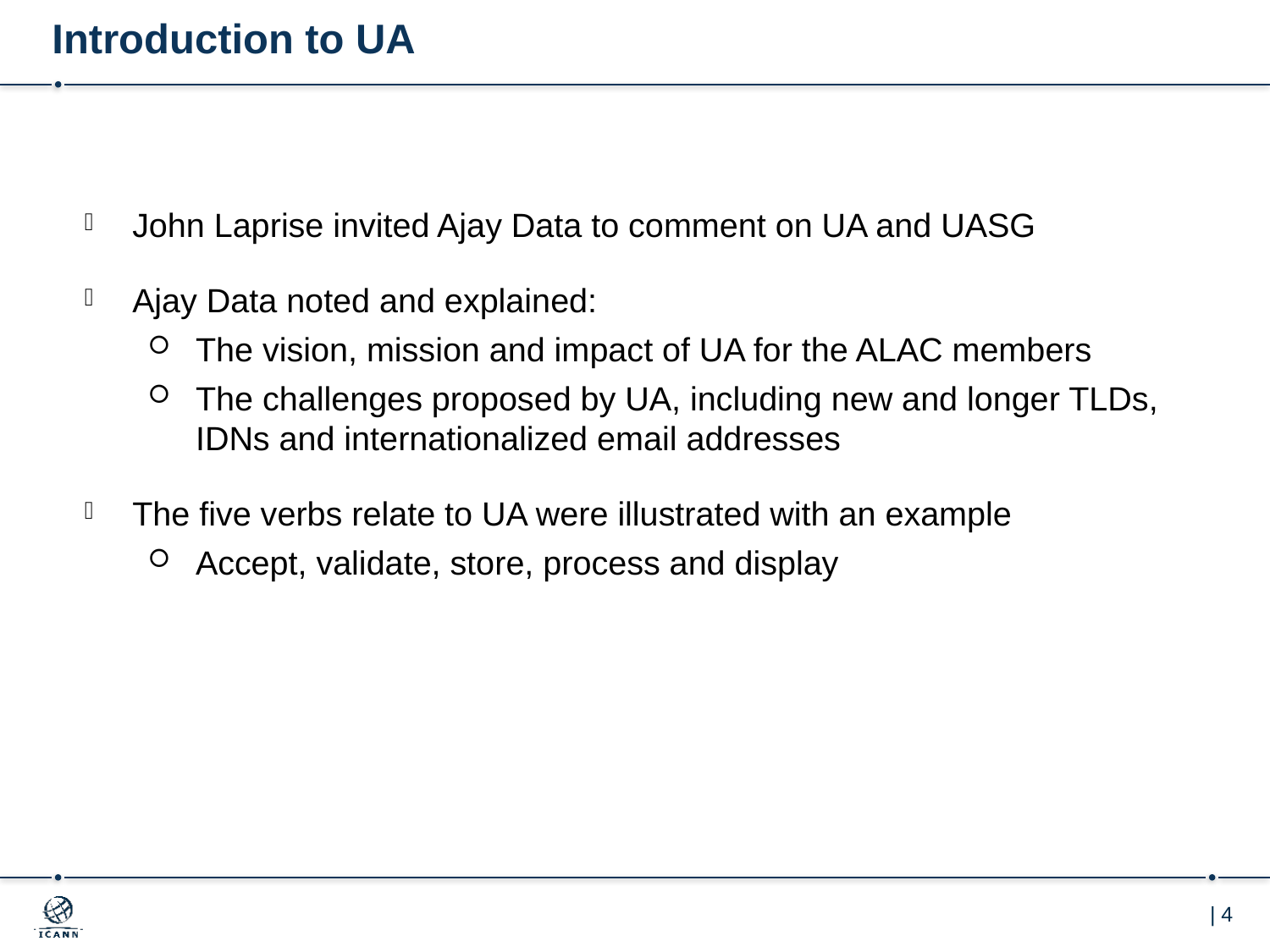

# Introduction to UA
John Laprise invited Ajay Data to comment on UA and UASG
Ajay Data noted and explained:
The vision, mission and impact of UA for the ALAC members
The challenges proposed by UA, including new and longer TLDs, IDNs and internationalized email addresses
The five verbs relate to UA were illustrated with an example
Accept, validate, store, process and display